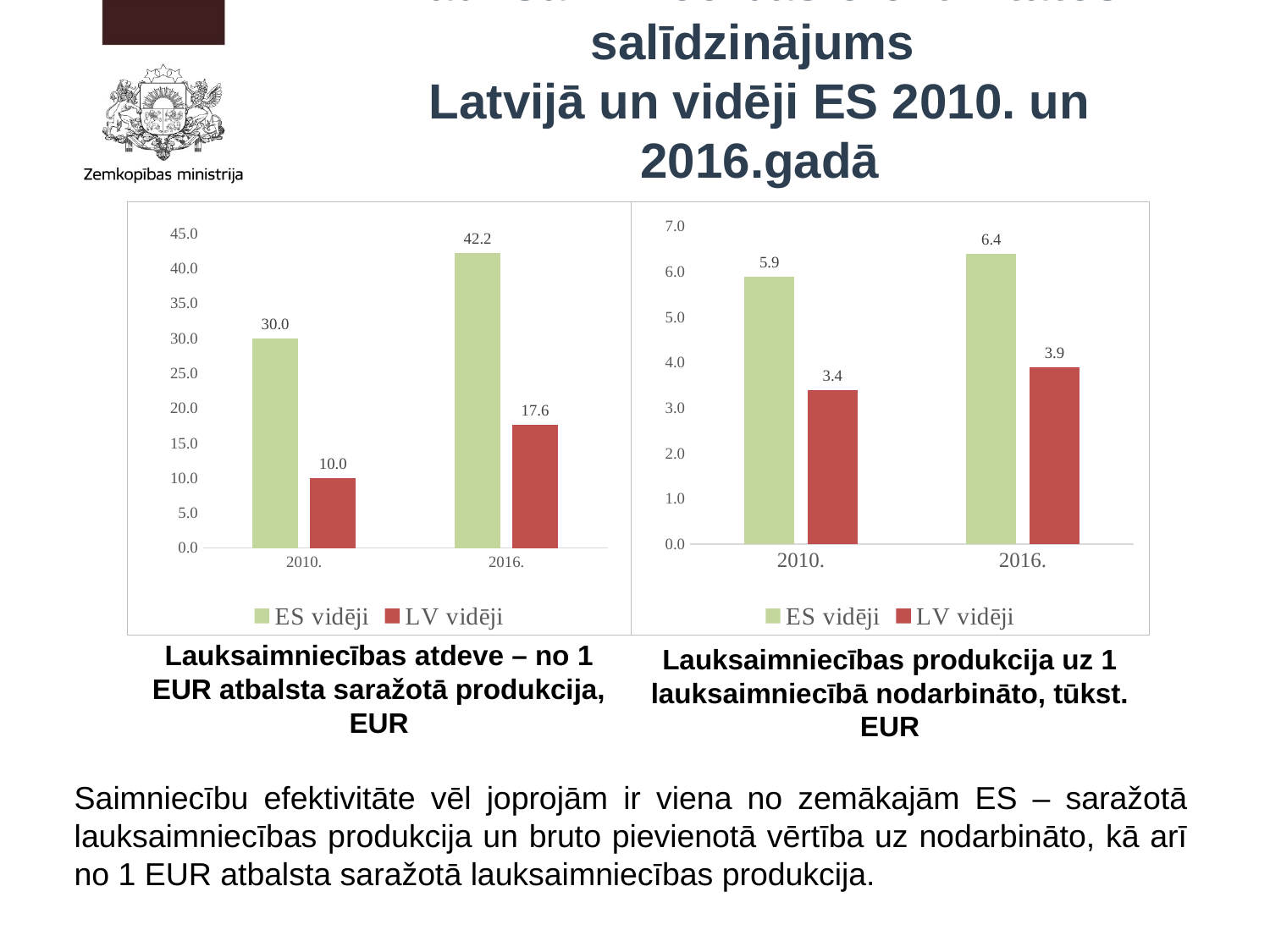

Lauksaimniecības efektivitātes salīdzinājums
Latvijā un vidēji ES 2010. un 2016.gadā

### Chart

| Category | ES vidēji | LV vidēji |
|---|---|---|
| 2010. | 30.0 | 10.0 |
| 2016. | 42.225282715076304 | 17.626229508196722 |

### Chart

| Category | ES vidēji | LV vidēji |
|---|---|---|
| 2010. | 5.9 | 3.4 |
| 2016. | 6.4 | 3.9 |
Lauksaimniecības atdeve – no 1 EUR atbalsta saražotā produkcija, EUR
Lauksaimniecības produkcija uz 1 lauksaimniecībā nodarbināto, tūkst. EUR
Saimniecību efektivitāte vēl joprojām ir viena no zemākajām ES – saražotā lauksaimniecības produkcija un bruto pievienotā vērtība uz nodarbināto, kā arī no 1 EUR atbalsta saražotā lauksaimniecības produkcija.